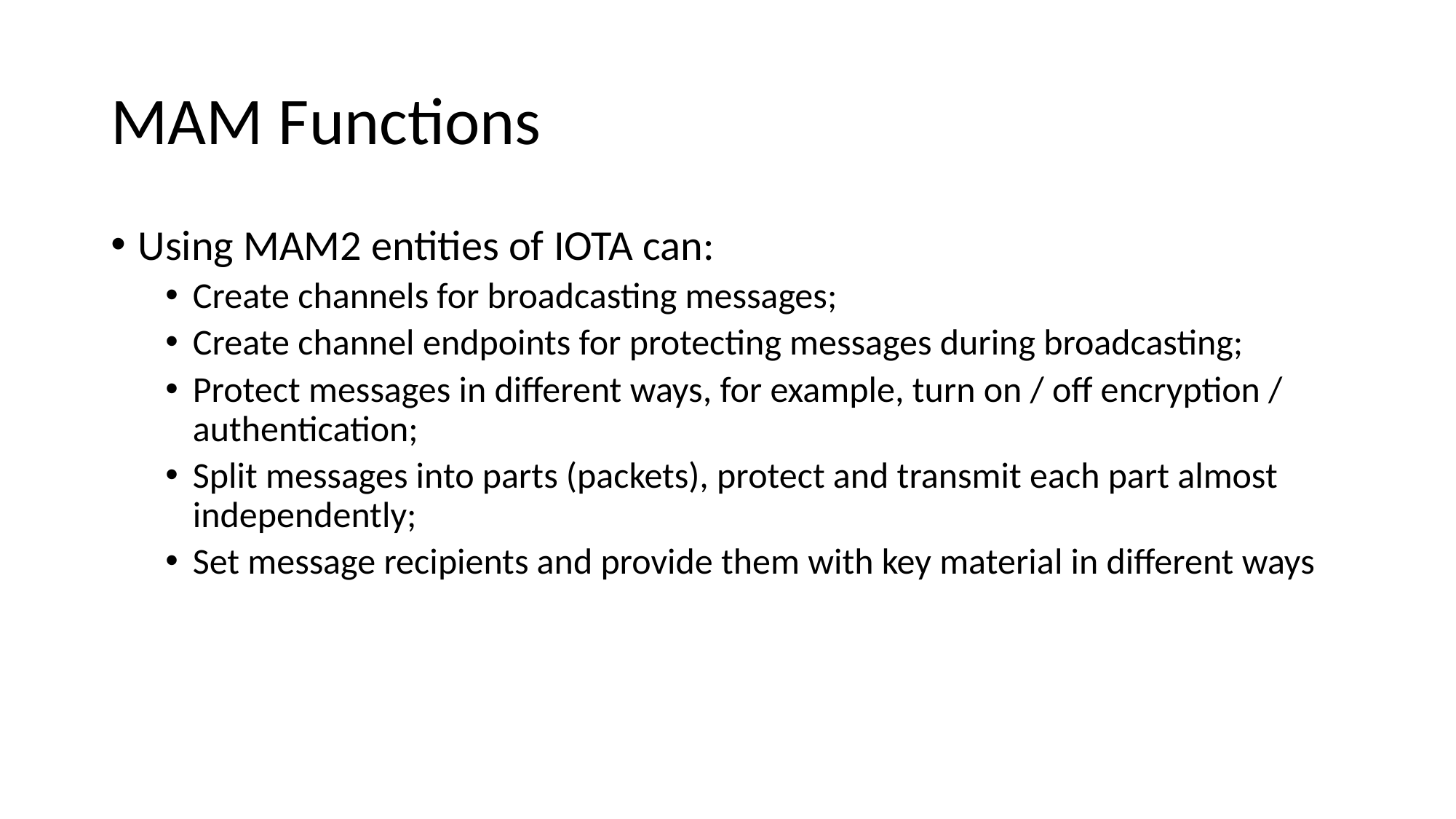

# MAM Functions
Using MAM2 entities of IOTA can:
Create channels for broadcasting messages;
Create channel endpoints for protecting messages during broadcasting;
Protect messages in different ways, for example, turn on / off encryption / authentication;
Split messages into parts (packets), protect and transmit each part almost independently;
Set message recipients and provide them with key material in different ways